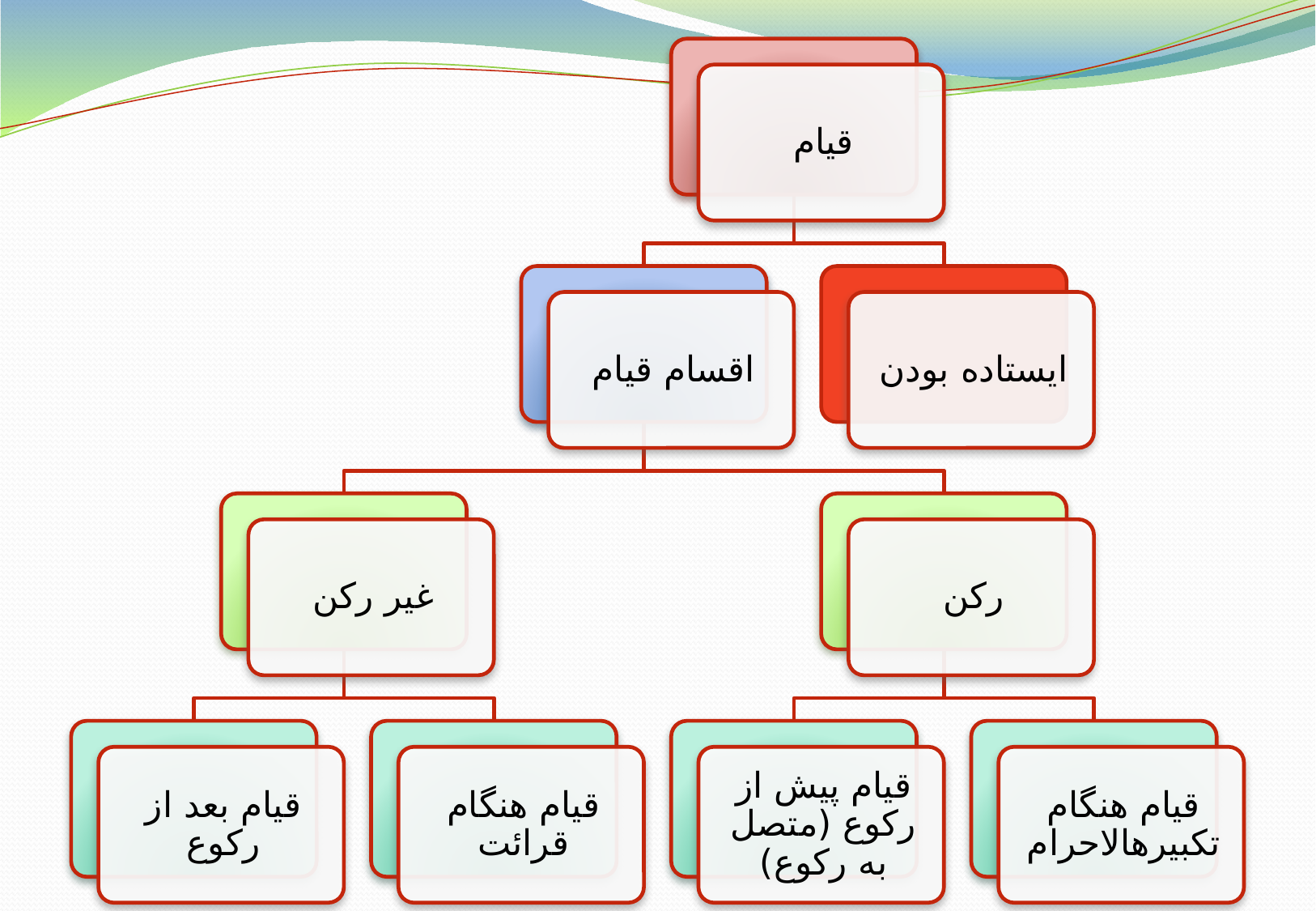

قیام
ایستاده بودن
اقسام قیام
رکن
قيام هنگام تكبيره‏الاحرام
قیام پیش از رکوع (متصل به رکوع)
غیر رکن
قیام هنگام قرائت
قیام بعد از رکوع